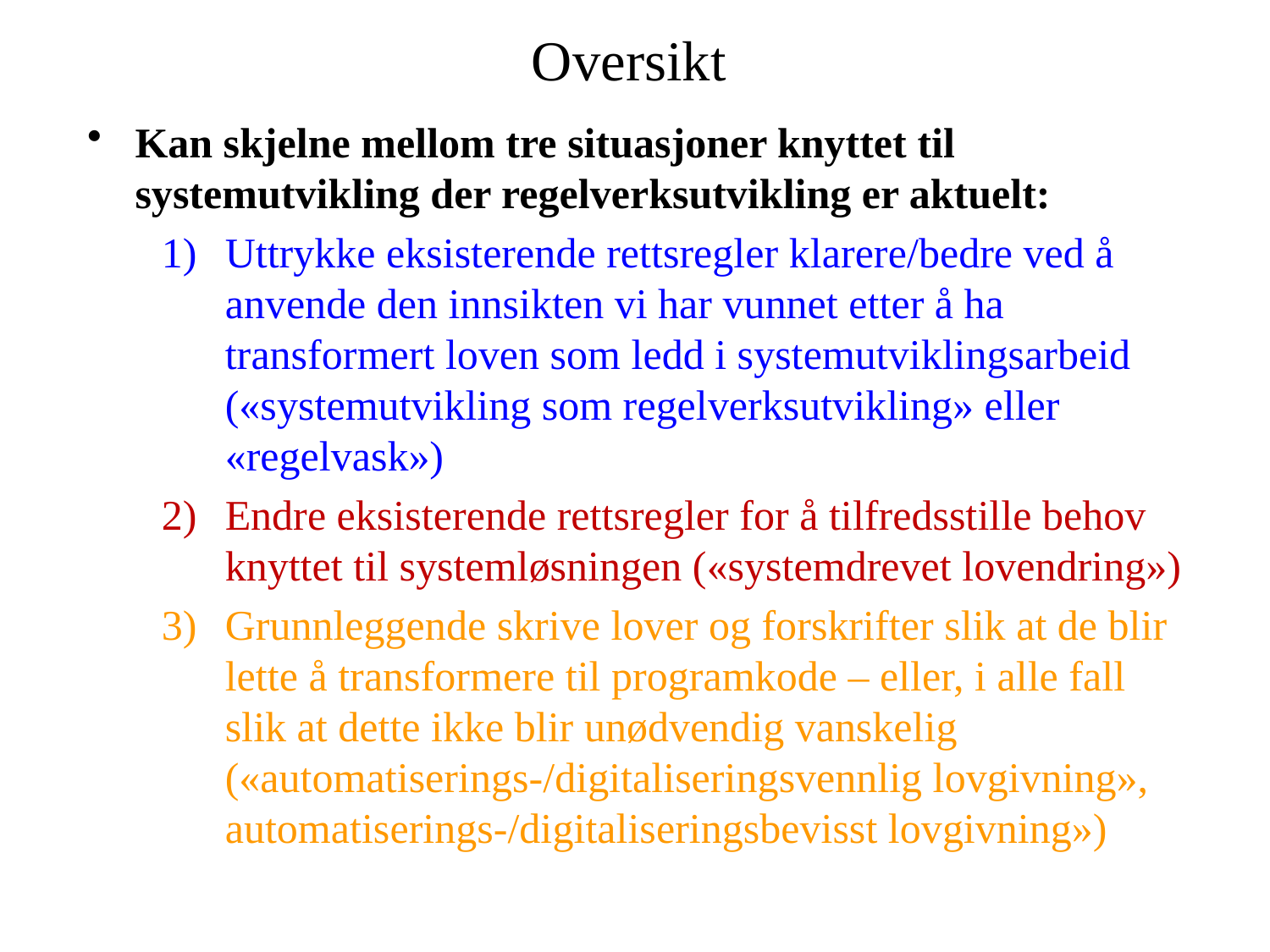

# Oversikt
Kan skjelne mellom tre situasjoner knyttet til systemutvikling der regelverksutvikling er aktuelt:
Uttrykke eksisterende rettsregler klarere/bedre ved å anvende den innsikten vi har vunnet etter å ha transformert loven som ledd i systemutviklingsarbeid («systemutvikling som regelverksutvikling» eller «regelvask»)
Endre eksisterende rettsregler for å tilfredsstille behov knyttet til systemløsningen («systemdrevet lovendring»)
Grunnleggende skrive lover og forskrifter slik at de blir lette å transformere til programkode – eller, i alle fall slik at dette ikke blir unødvendig vanskelig («automatiserings-/digitaliseringsvennlig lovgivning», automatiserings-/digitaliseringsbevisst lovgivning»)